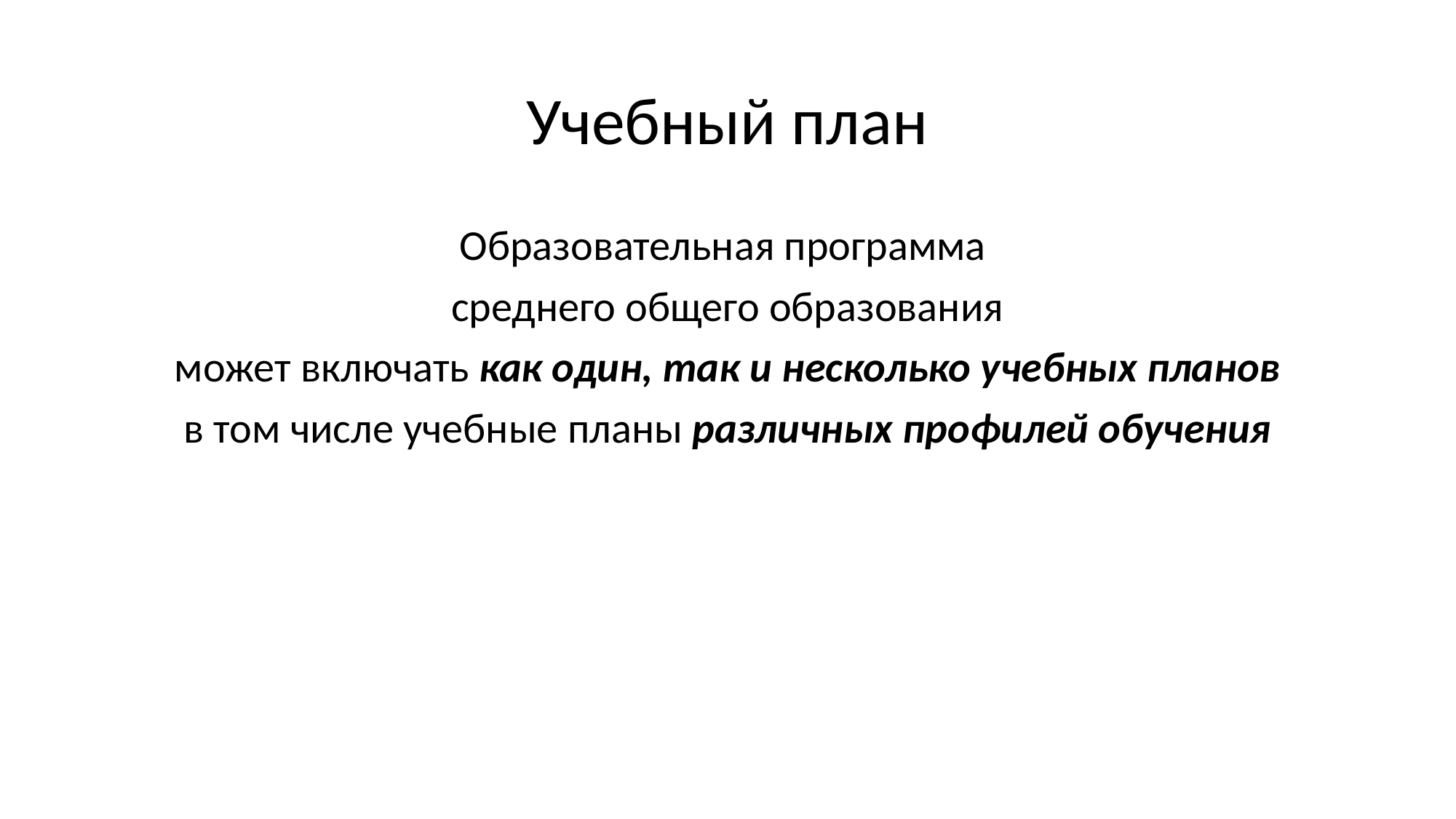

# Учебный план
Образовательная программа
среднего общего образования
может включать как один, так и несколько учебных планов
в том числе учебные планы различных профилей обучения